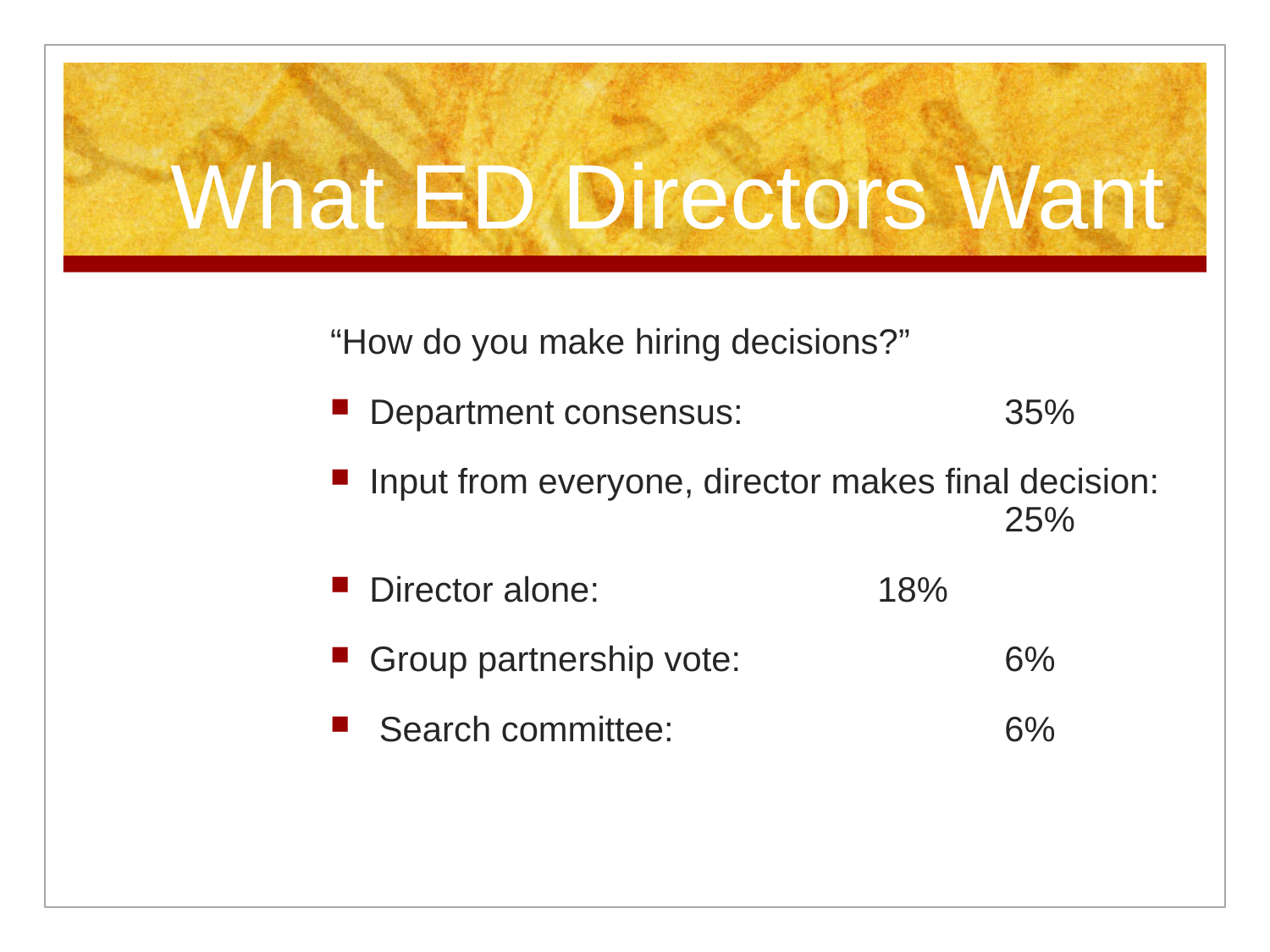

# What ED Directors Want
“How do you make hiring decisions?”
Department consensus: 		35%
Input from everyone, director makes final decision: 					25%
Director alone: 			18%
Group partnership vote: 		6%
 Search committee: 			6%